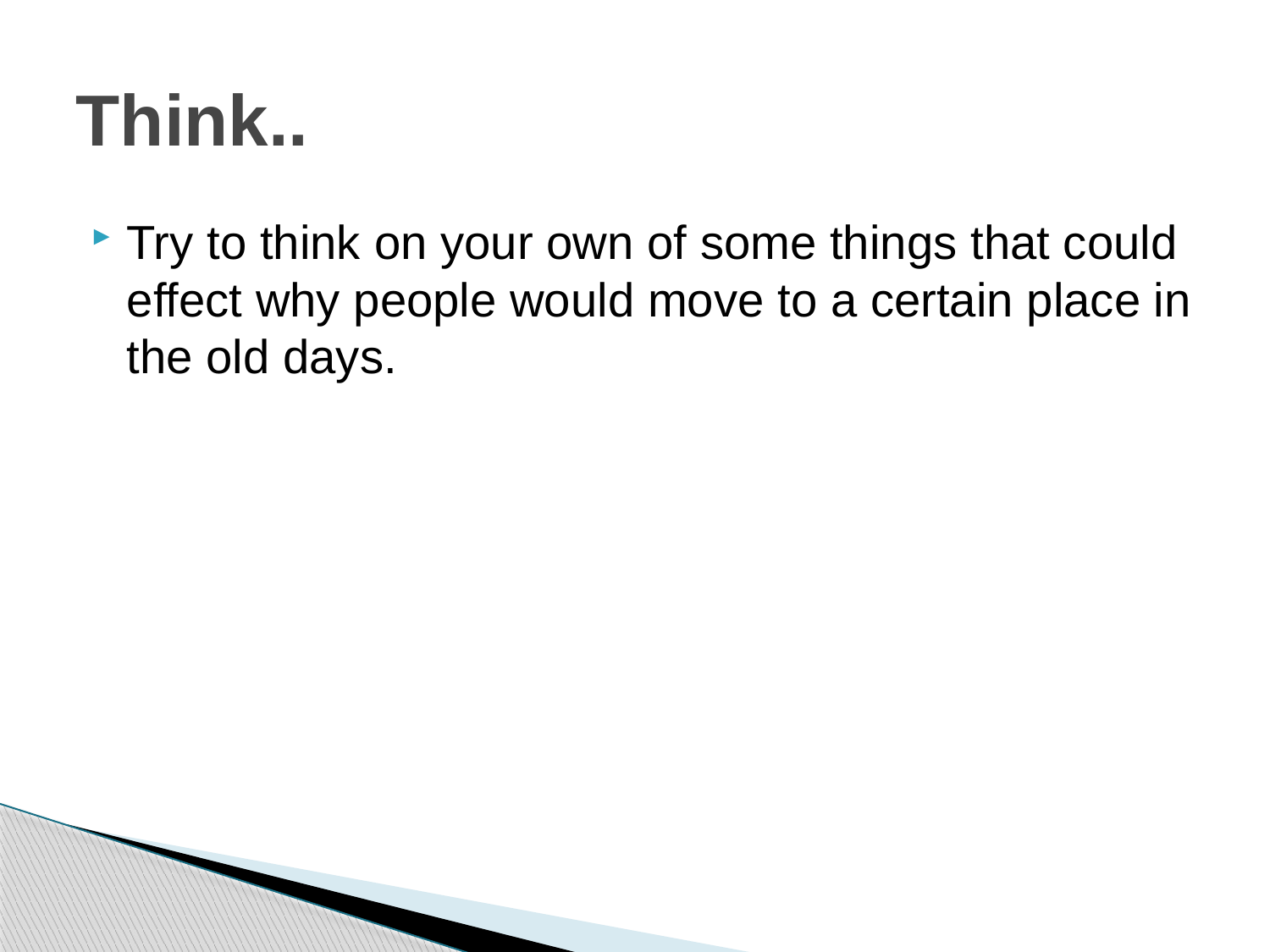

# Think..
Try to think on your own of some things that could effect why people would move to a certain place in the old days.